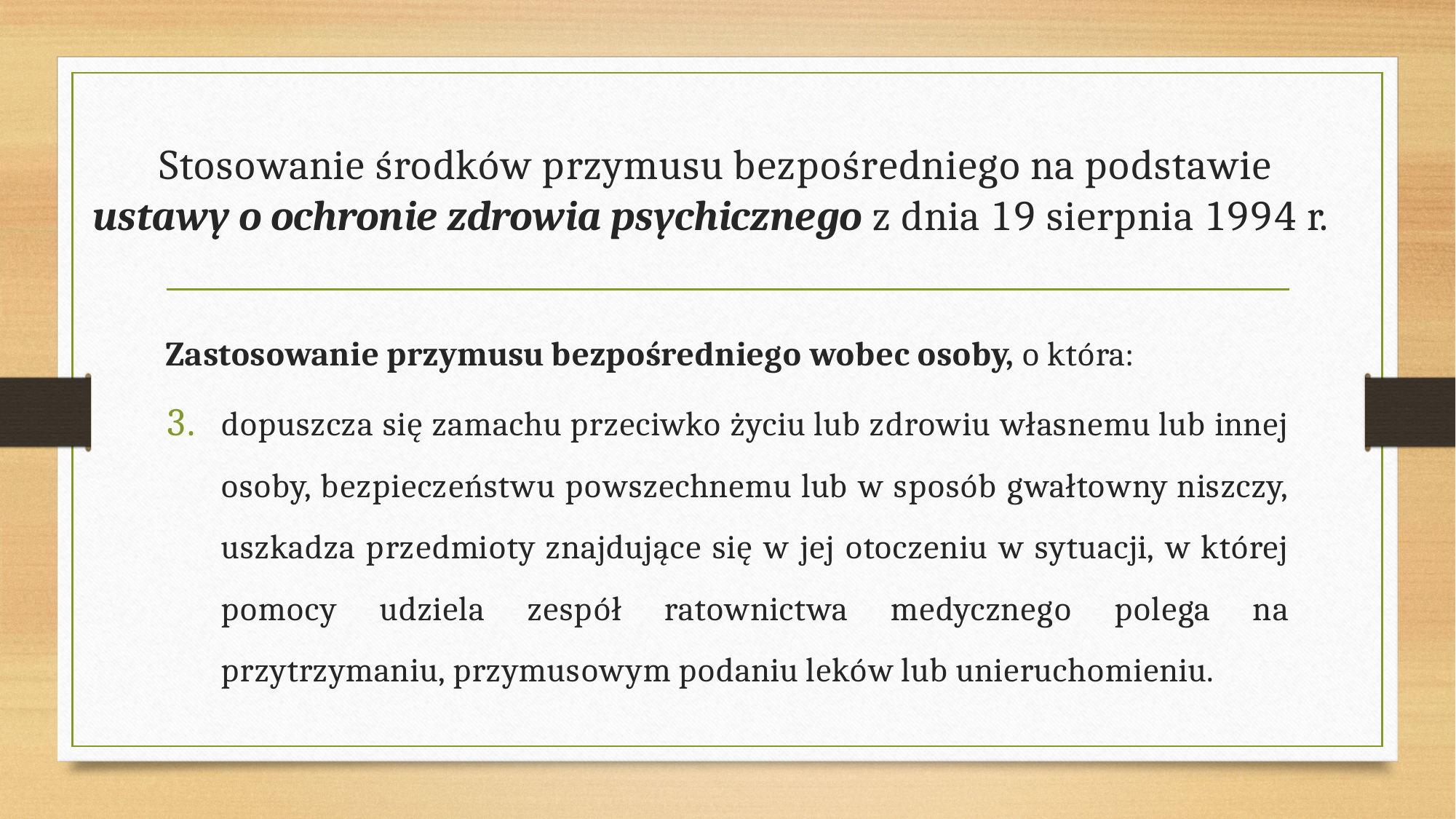

# Stosowanie środków przymusu bezpośredniego na podstawie ustawy o ochronie zdrowia psychicznego z dnia 19 sierpnia 1994 r.
Zastosowanie przymusu bezpośredniego wobec osoby, o która:
dopuszcza się zamachu przeciwko życiu lub zdrowiu własnemu lub innej osoby, bezpieczeństwu powszechnemu lub w sposób gwałtowny niszczy, uszkadza przedmioty znajdujące się w jej otoczeniu w sytuacji, w której pomocy udziela zespół ratownictwa medycznego polega na przytrzymaniu, przymusowym podaniu leków lub unieruchomieniu.